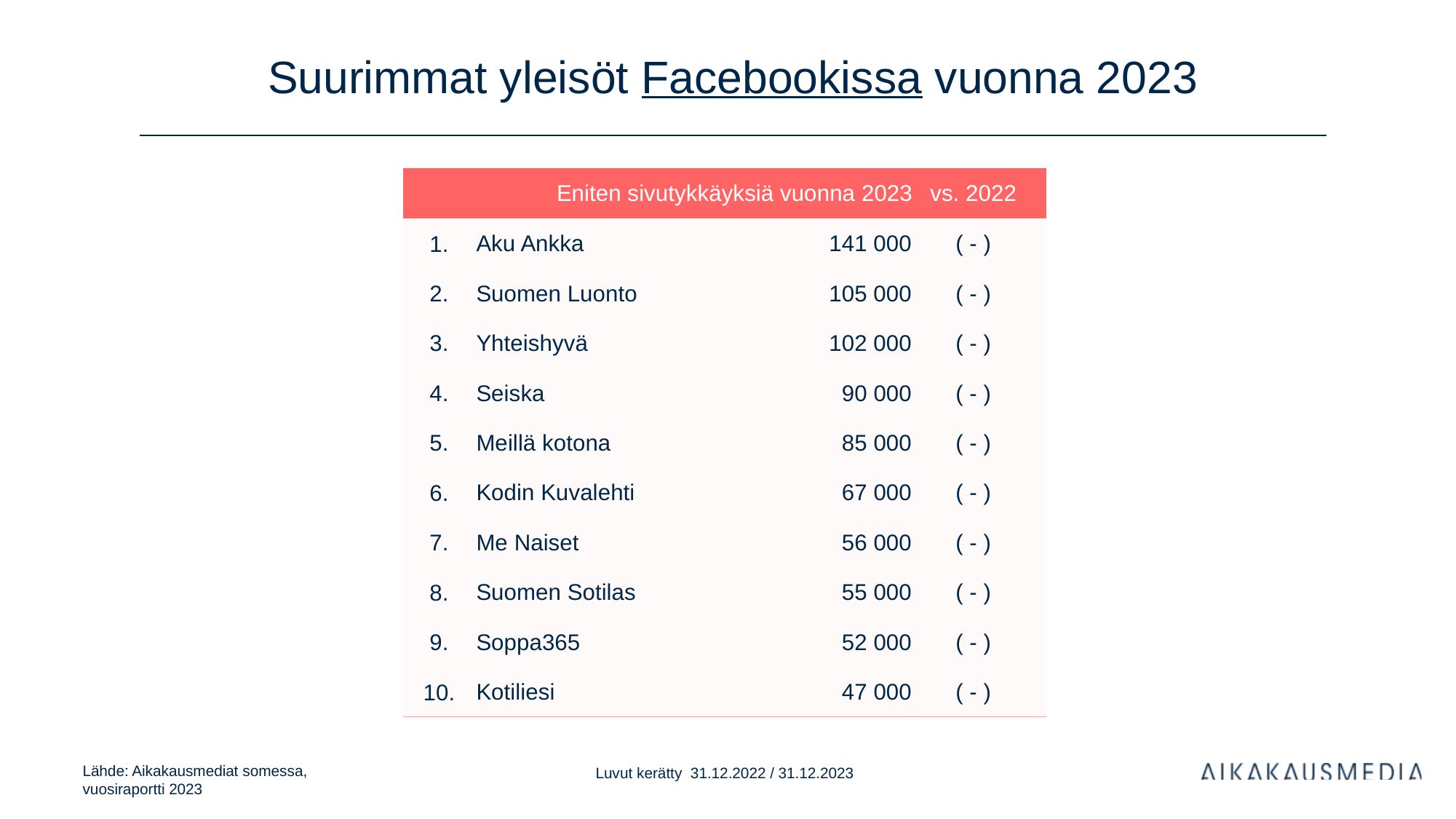

# Suurimmat yleisöt Facebookissa vuonna 2023

| Eniten sivutykkäyksiä vuonna 2023 |  | kanavan tilaajia | vs. 2022 |  |
| --- | --- | --- | --- | --- |
| 1. | Aku Ankka | 141 000 | ( - ) |  |
| 2. | Suomen Luonto | 105 000 | ( - ) |  |
| 3. | Yhteishyvä | 102 000 | ( - ) |  |
| 4. | Seiska | 90 000 | ( - ) |  |
| 5. | Meillä kotona | 85 000 | ( - ) |  |
| 6. | Kodin Kuvalehti | 67 000 | ( - ) |  |
| 7. | Me Naiset | 56 000 | ( - ) |  |
| 8. | Suomen Sotilas | 55 000 | ( - ) |  |
| 9. | Soppa365 | 52 000 | ( - ) |  |
| 10. | Kotiliesi | 47 000 | ( - ) |  |
Luvut kerätty  31.12.2022 / 31.12.2023